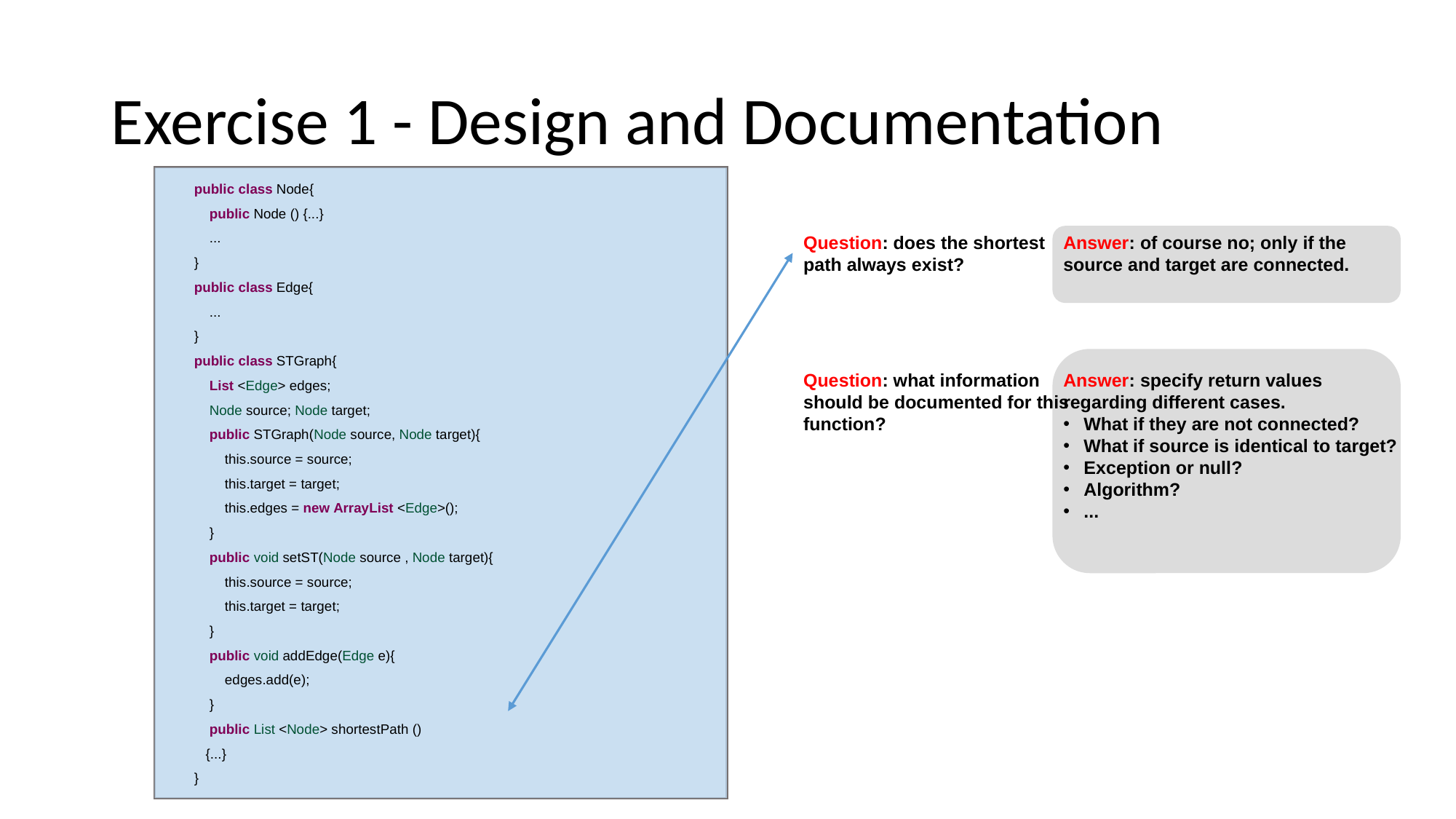

# Exercise 1 - Design and Documentation

public class Node{
    public Node () {...}
    ...
}
public class Edge{
    ...
}
public class STGraph{
    List <Edge> edges;
    Node source; Node target;
    public STGraph(Node source, Node target){
        this.source = source;
        this.target = target;
        this.edges = new ArrayList <Edge>();
    }
    public void setST(Node source , Node target){
        this.source = source;
        this.target = target;
    }
    public void addEdge(Edge e){
        edges.add(e);
    }
    public List <Node> shortestPath ()
   {...}
}

Answer: of course no; only if the source and target are connected.

Question: does the shortest path always exist?

Answer: specify return values regarding different cases.
What if they are not connected?
What if source is identical to target?
Exception or null?
Algorithm?
...
Question: what information should be documented for this function?